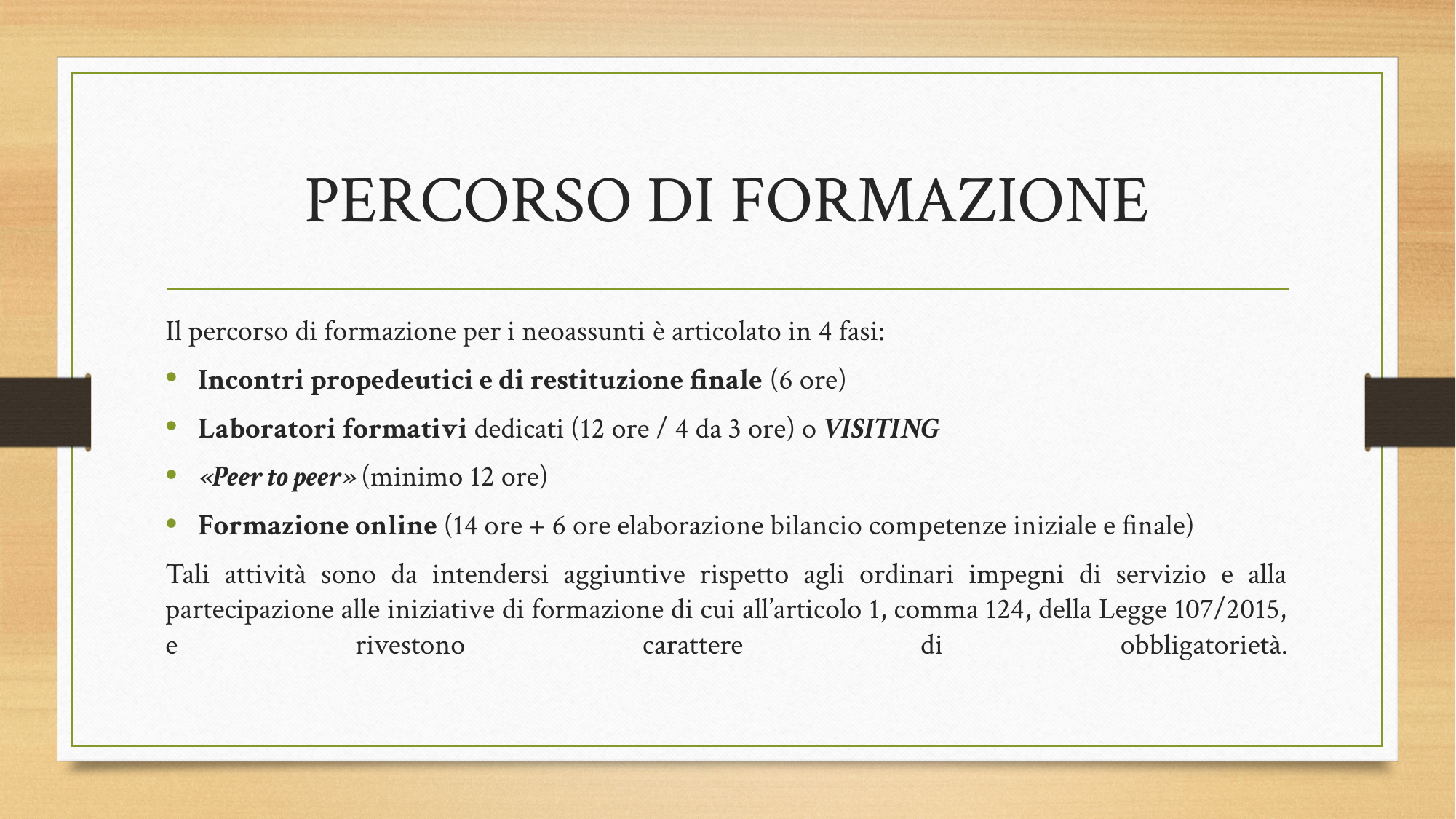

# PERCORSO DI FORMAZIONE
Il percorso di formazione per i neoassunti è articolato in 4 fasi:
Incontri propedeutici e di restituzione finale (6 ore)
Laboratori formativi dedicati (12 ore / 4 da 3 ore) o VISITING
«Peer to peer» (minimo 12 ore)
Formazione online (14 ore + 6 ore elaborazione bilancio competenze iniziale e finale)
Tali attività sono da intendersi aggiuntive rispetto agli ordinari impegni di servizio e alla partecipazione alle iniziative di formazione di cui all’articolo 1, comma 124, della Legge 107/2015, e rivestono carattere di obbligatorietà.